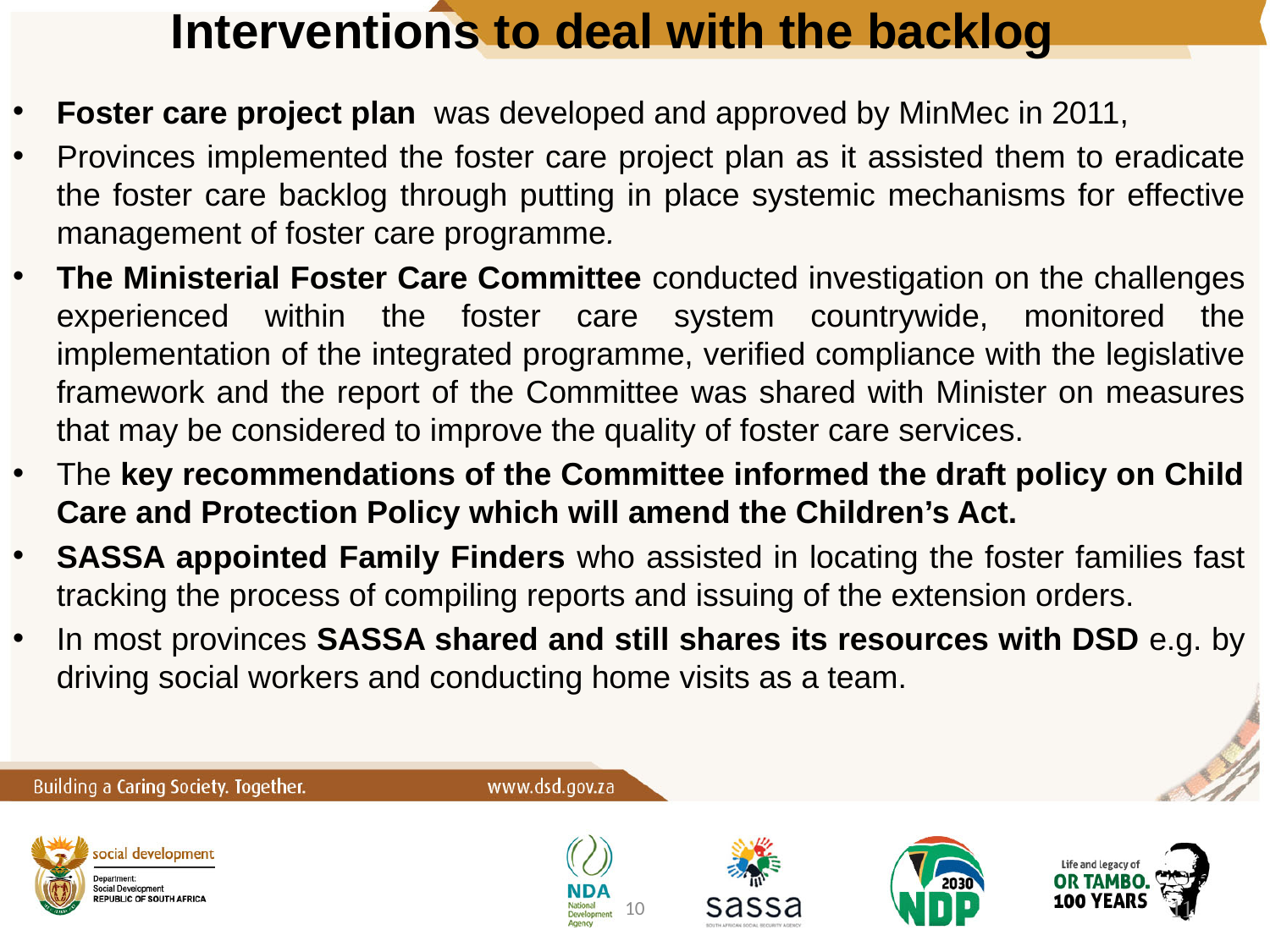

# Interventions to deal with the backlog
Foster care project plan  was developed and approved by MinMec in 2011,
Provinces implemented the foster care project plan as it assisted them to eradicate the foster care backlog through putting in place systemic mechanisms for effective management of foster care programme.
The Ministerial Foster Care Committee conducted investigation on the challenges experienced within the foster care system countrywide, monitored the implementation of the integrated programme, verified compliance with the legislative framework and the report of the Committee was shared with Minister on measures that may be considered to improve the quality of foster care services.
The key recommendations of the Committee informed the draft policy on Child Care and Protection Policy which will amend the Children’s Act.
SASSA appointed Family Finders who assisted in locating the foster families fast tracking the process of compiling reports and issuing of the extension orders.
In most provinces SASSA shared and still shares its resources with DSD e.g. by driving social workers and conducting home visits as a team.
10
11